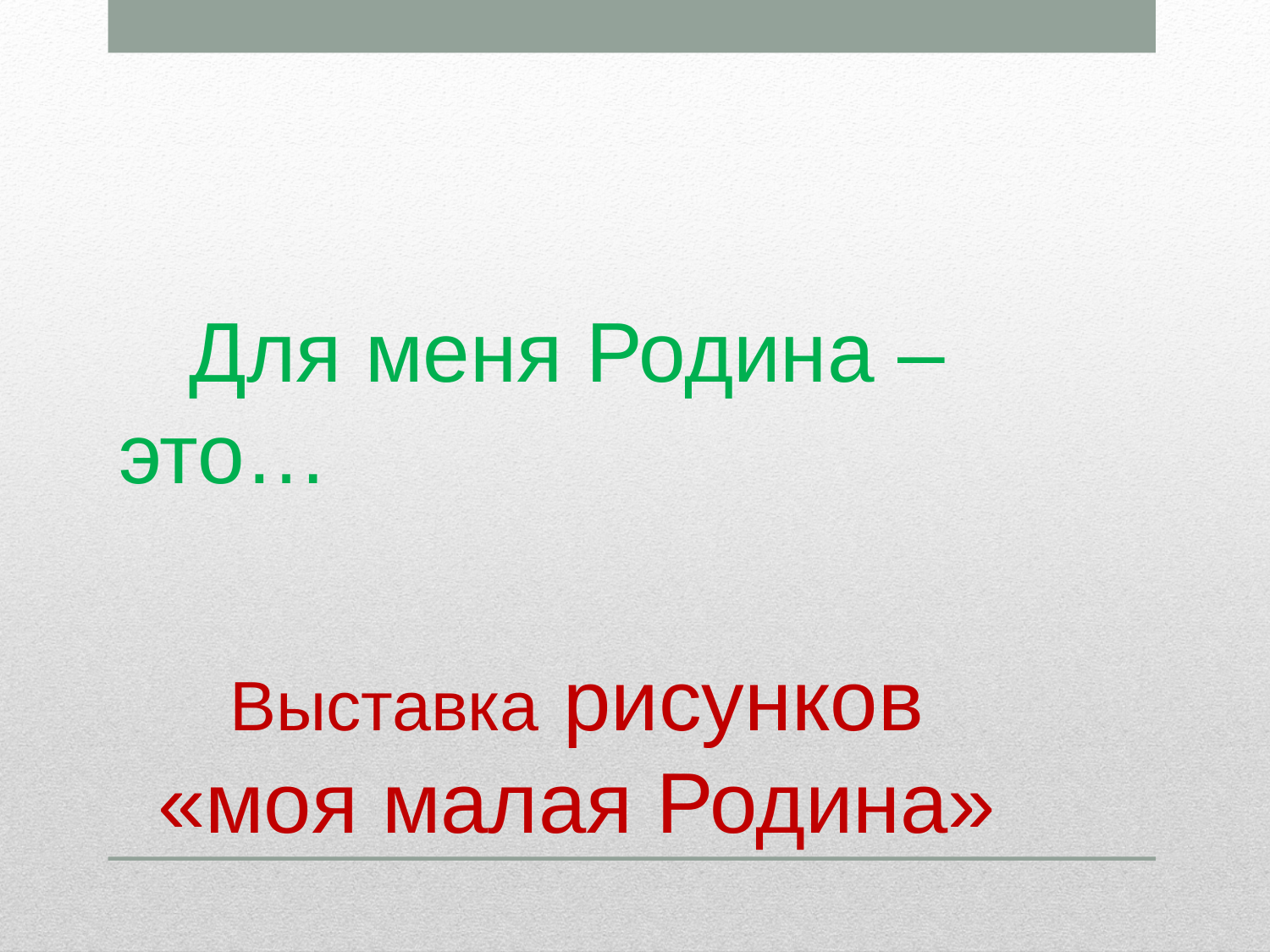

Для меня Родина – это…
# Выставка рисунков «моя малая Родина»